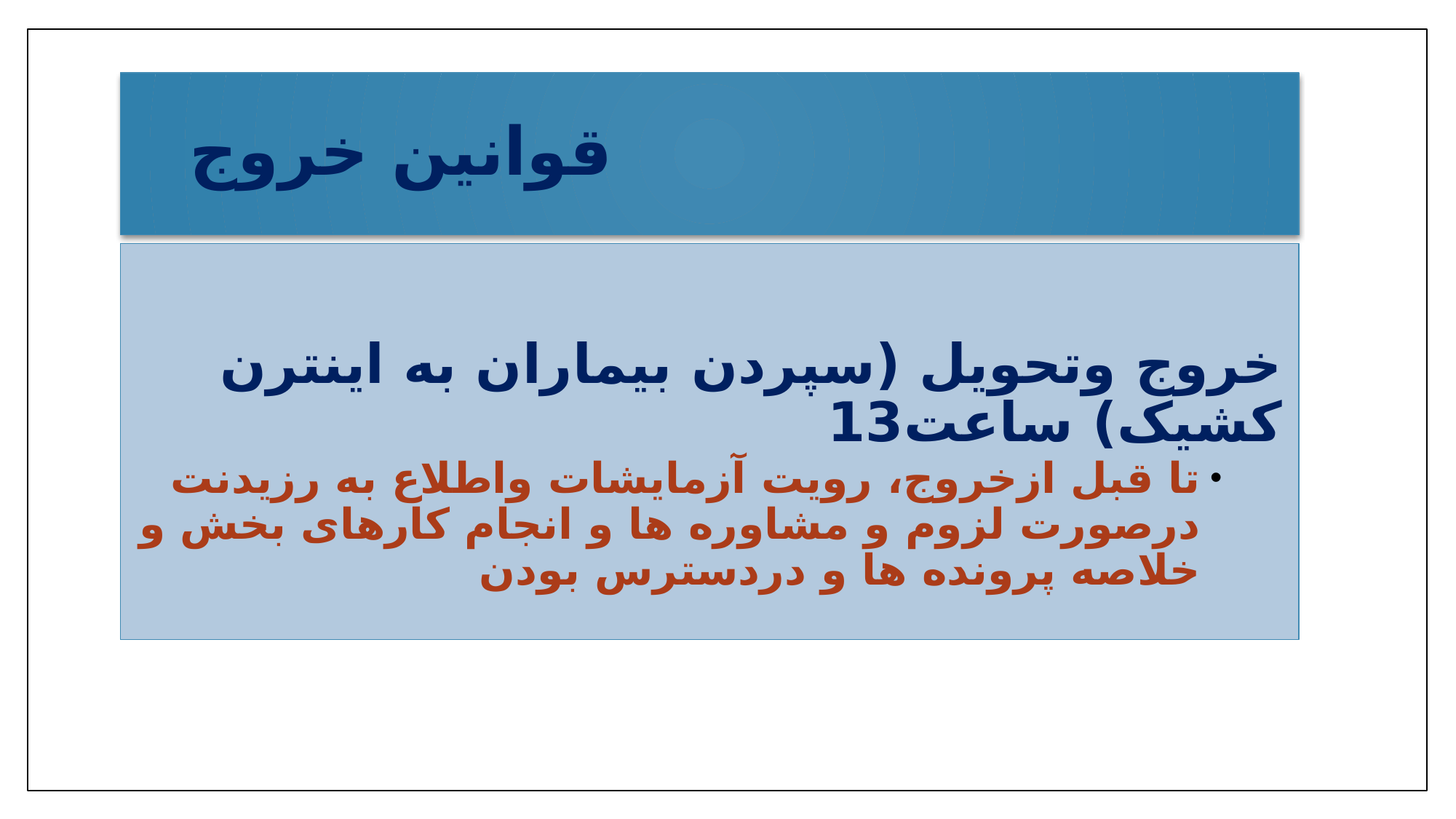

# قوانین خروج

خروج وتحویل (سپردن بیماران به اینترن کشیک) ساعت13
تا قبل ازخروج، رویت آزمایشات واطلاع به رزیدنت درصورت لزوم و مشاوره ها و انجام کارهای بخش و خلاصه پرونده ها و دردسترس بودن